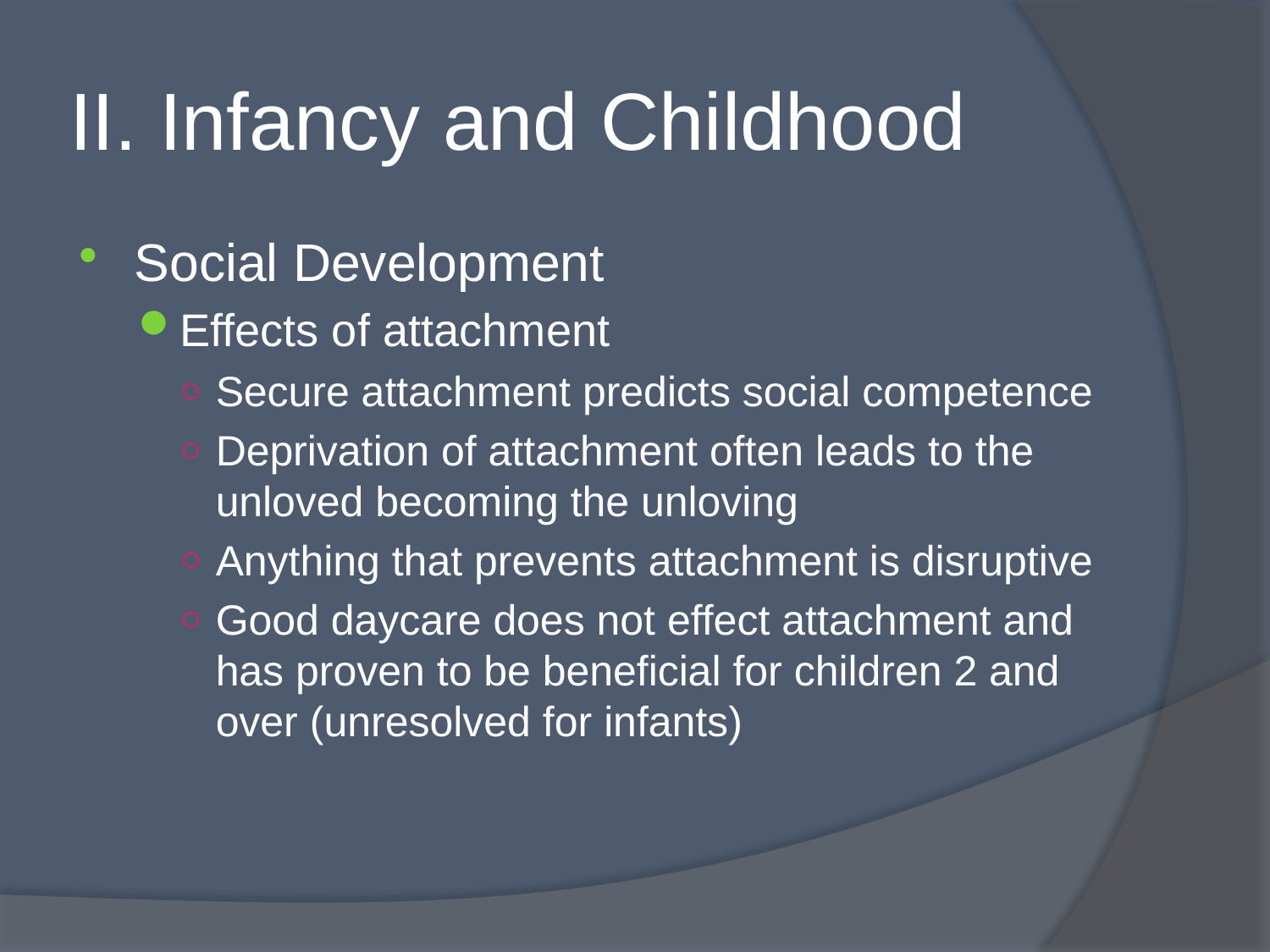

# II. Infancy and Childhood
Social Development
Effects of attachment
Secure attachment predicts social competence
Deprivation of attachment often leads to the unloved becoming the unloving
Anything that prevents attachment is disruptive
Good daycare does not effect attachment and has proven to be beneficial for children 2 and over (unresolved for infants)